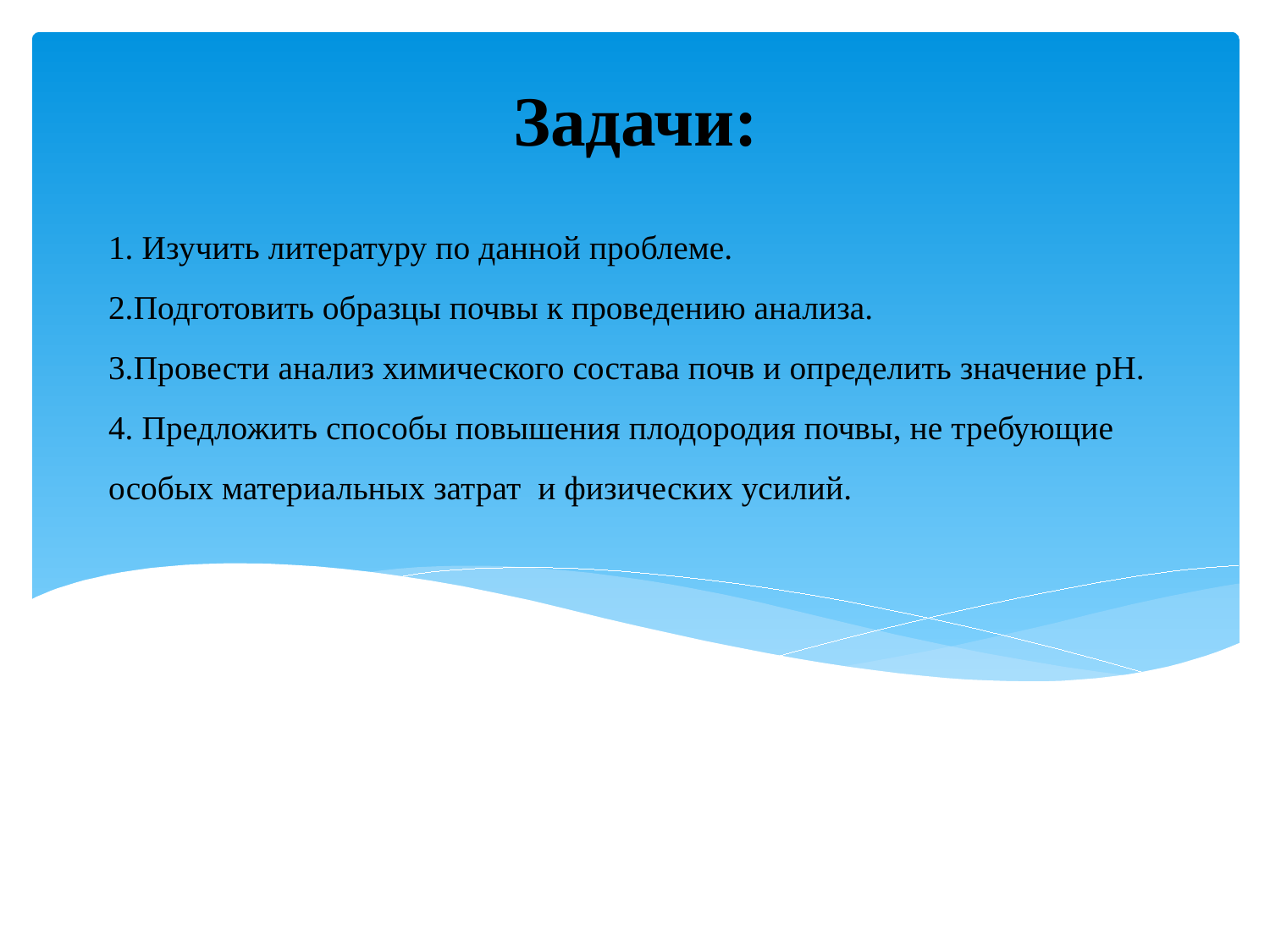

Задачи:
# 1. Изучить литературу по данной проблеме. 2.Подготовить образцы почвы к проведению анализа. 3.Провести анализ химического состава почв и определить значение рН. 4. Предложить способы повышения плодородия почвы, не требующие особых материальных затрат  и физических усилий.